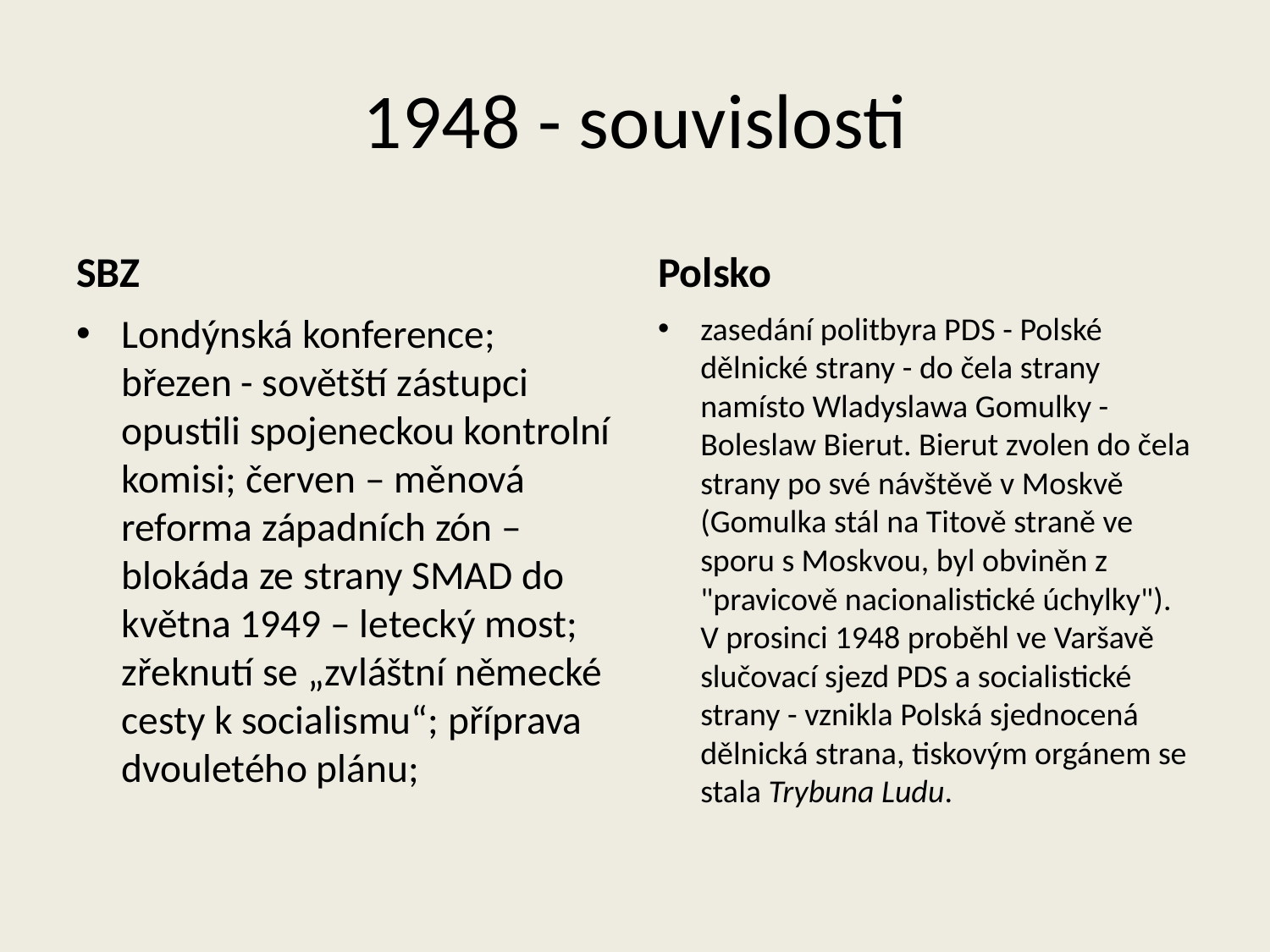

# 1948 - souvislosti
SBZ
Polsko
Londýnská konference; březen - sovětští zástupci opustili spojeneckou kontrolní komisi; červen – měnová reforma západních zón – blokáda ze strany SMAD do května 1949 – letecký most; zřeknutí se „zvláštní německé cesty k socialismu“; příprava dvouletého plánu;
zasedání politbyra PDS - Polské dělnické strany - do čela strany namísto Wladyslawa Gomulky - Boleslaw Bierut. Bierut zvolen do čela strany po své návštěvě v Moskvě (Gomulka stál na Titově straně ve sporu s Moskvou, byl obviněn z "pravicově nacionalistické úchylky"). V prosinci 1948 proběhl ve Varšavě slučovací sjezd PDS a socialistické strany - vznikla Polská sjednocená dělnická strana, tiskovým orgánem se stala Trybuna Ludu.